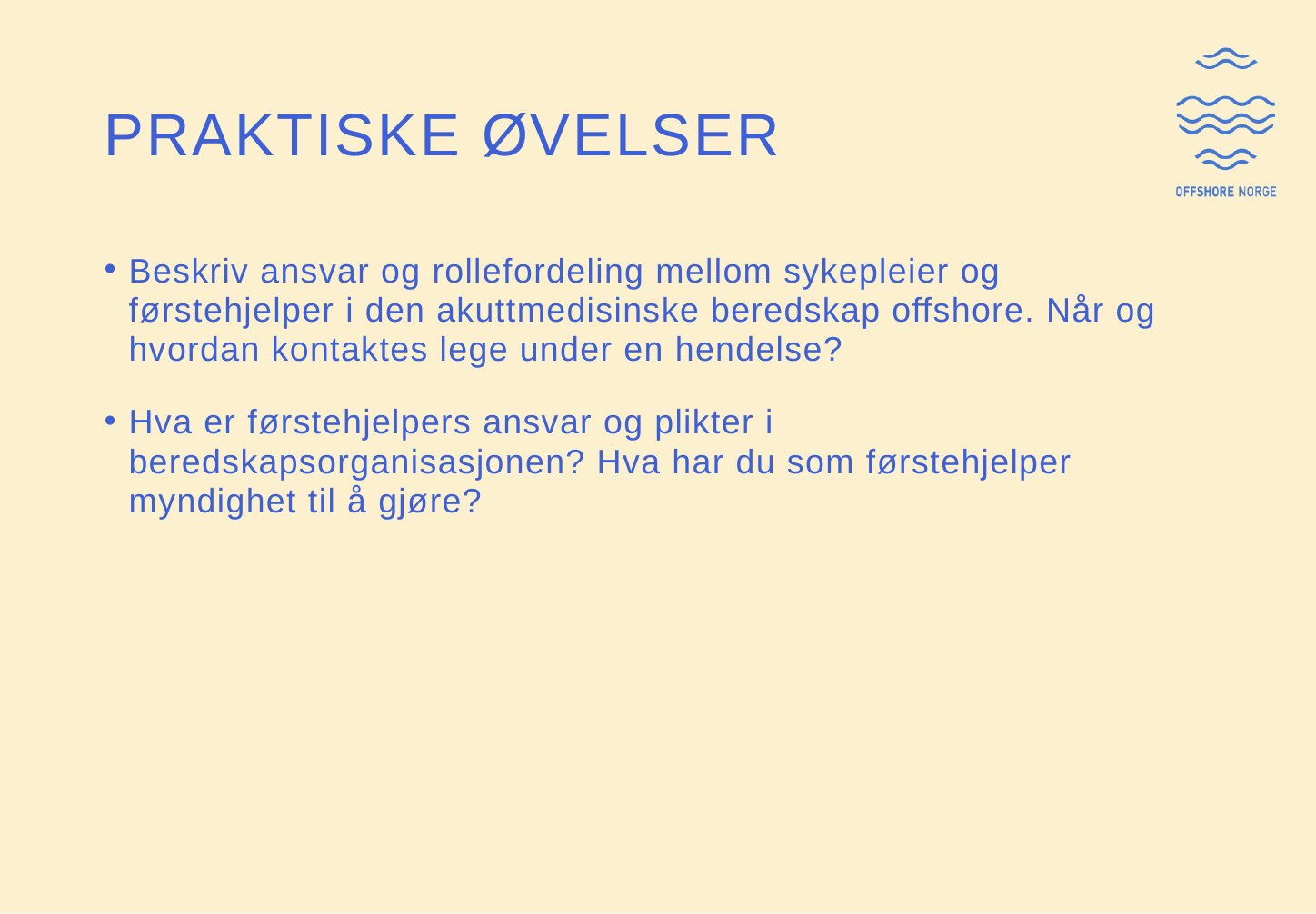

# PRAKTISKE ØVELSER
Beskriv ansvar og rollefordeling mellom sykepleier og førstehjelper i den akuttmedisinske beredskap offshore. Når og hvordan kontaktes lege under en hendelse?
Hva er førstehjelpers ansvar og plikter i beredskapsorganisasjonen? Hva har du som førstehjelper myndighet til å gjøre?